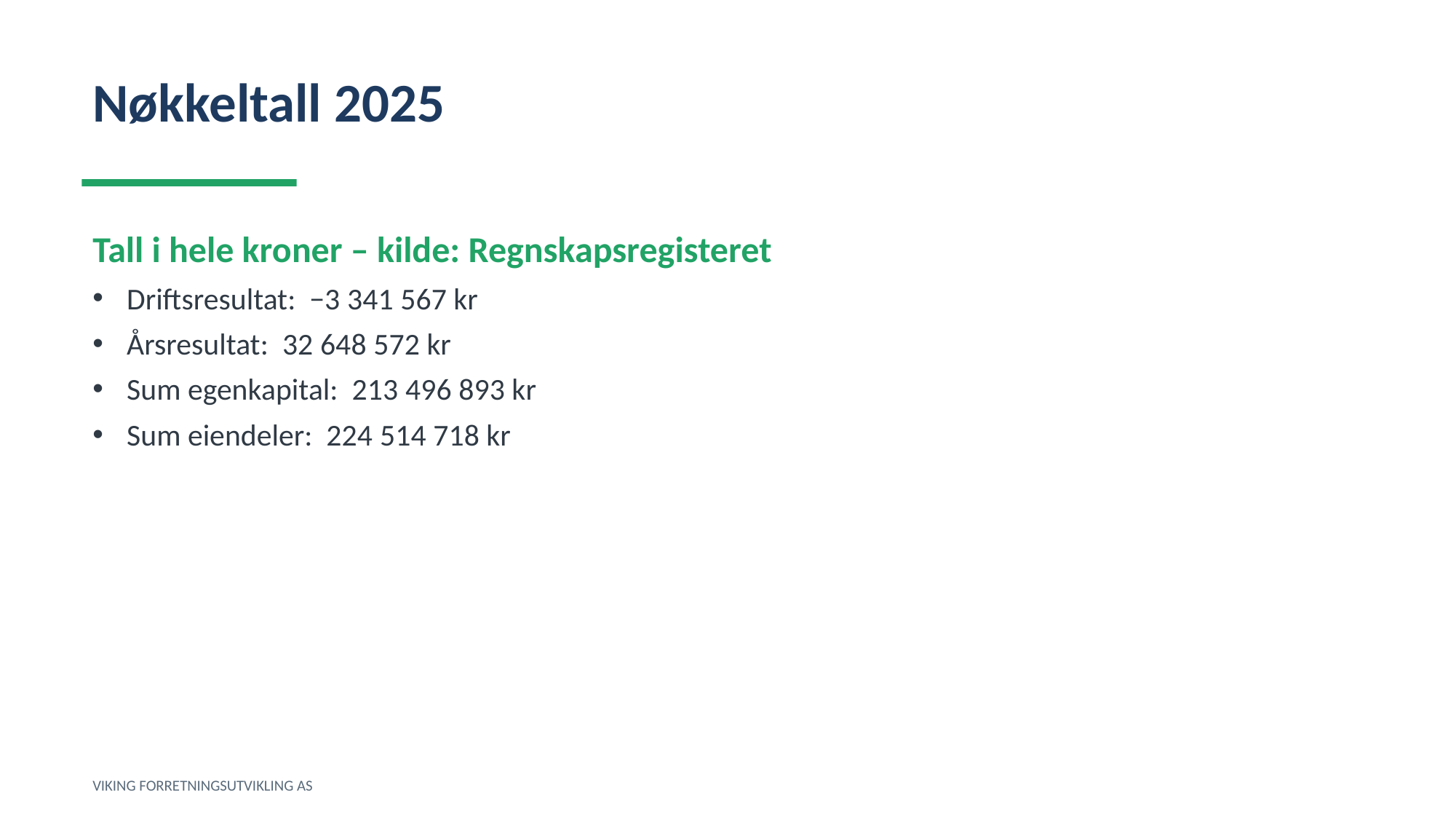

Nøkkeltall 2025

Tall i hele kroner – kilde: Regnskapsregisteret
Driftsresultat:  −3 341 567 kr
Årsresultat:  32 648 572 kr
Sum egenkapital:  213 496 893 kr
Sum eiendeler:  224 514 718 kr
VIKING FORRETNINGSUTVIKLING AS